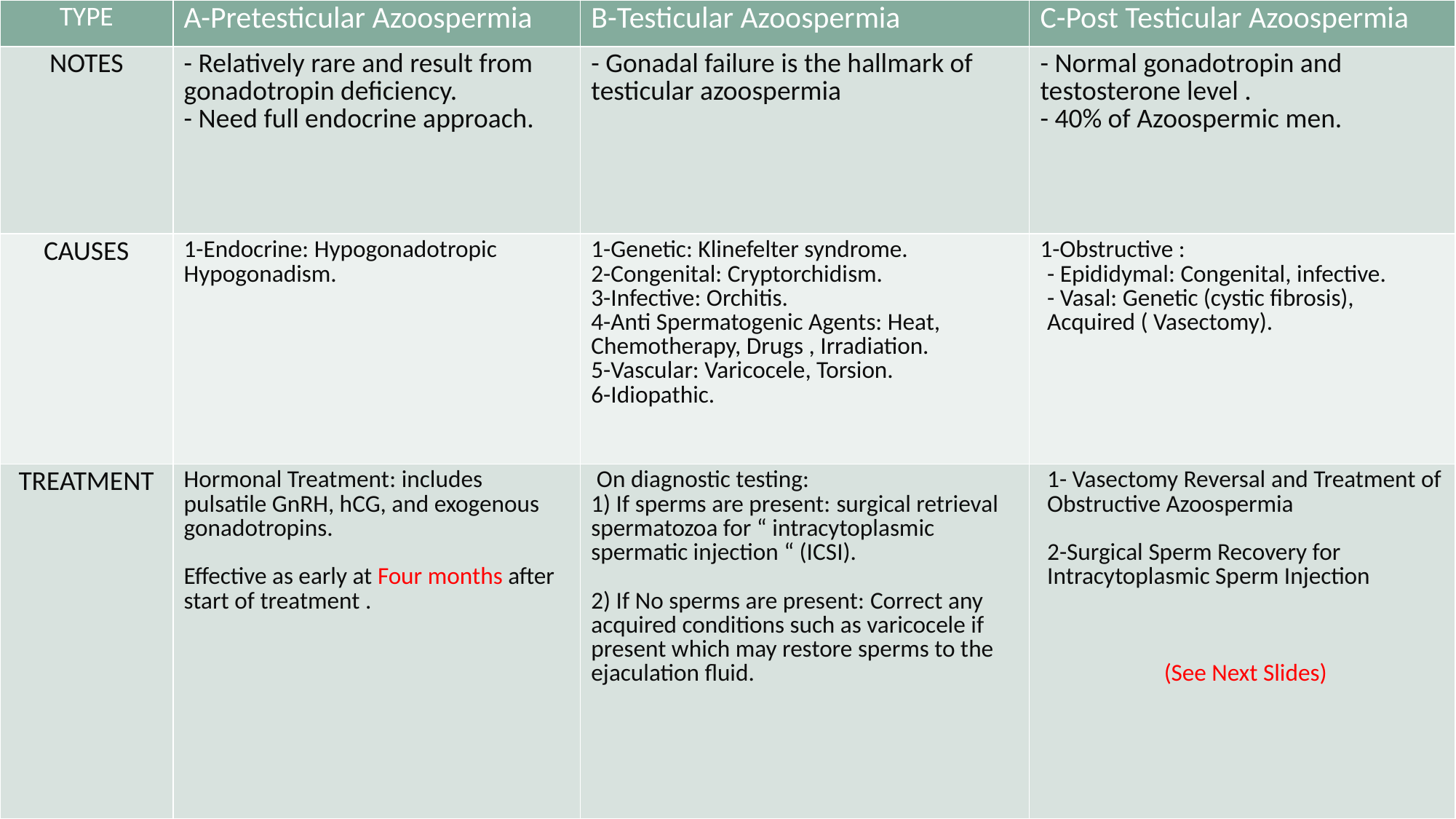

| TYPE | A-Pretesticular Azoospermia | B-Testicular Azoospermia | C-Post Testicular Azoospermia |
| --- | --- | --- | --- |
| NOTES | - Relatively rare and result from gonadotropin deficiency. - Need full endocrine approach. | - Gonadal failure is the hallmark of testicular azoospermia | - Normal gonadotropin and testosterone level . - 40% of Azoospermic men. |
| CAUSES | 1-Endocrine: Hypogonadotropic Hypogonadism. | 1-Genetic: Klinefelter syndrome. 2-Congenital: Cryptorchidism. 3-Infective: Orchitis. 4-Anti Spermatogenic Agents: Heat, Chemotherapy, Drugs , Irradiation. 5-Vascular: Varicocele, Torsion. 6-Idiopathic. | 1-Obstructive : - Epididymal: Congenital, infective. - Vasal: Genetic (cystic fibrosis), Acquired ( Vasectomy). |
| TREATMENT | Hormonal Treatment: includes pulsatile GnRH, hCG, and exogenous gonadotropins. Effective as early at Four months after start of treatment . | On diagnostic testing: 1) If sperms are present: surgical retrieval spermatozoa for “ intracytoplasmic spermatic injection “ (ICSI). 2) If No sperms are present: Correct any acquired conditions such as varicocele if present which may restore sperms to the ejaculation fluid. | 1- Vasectomy Reversal and Treatment of Obstructive Azoospermia 2-Surgical Sperm Recovery for Intracytoplasmic Sperm Injection (See Next Slides) |